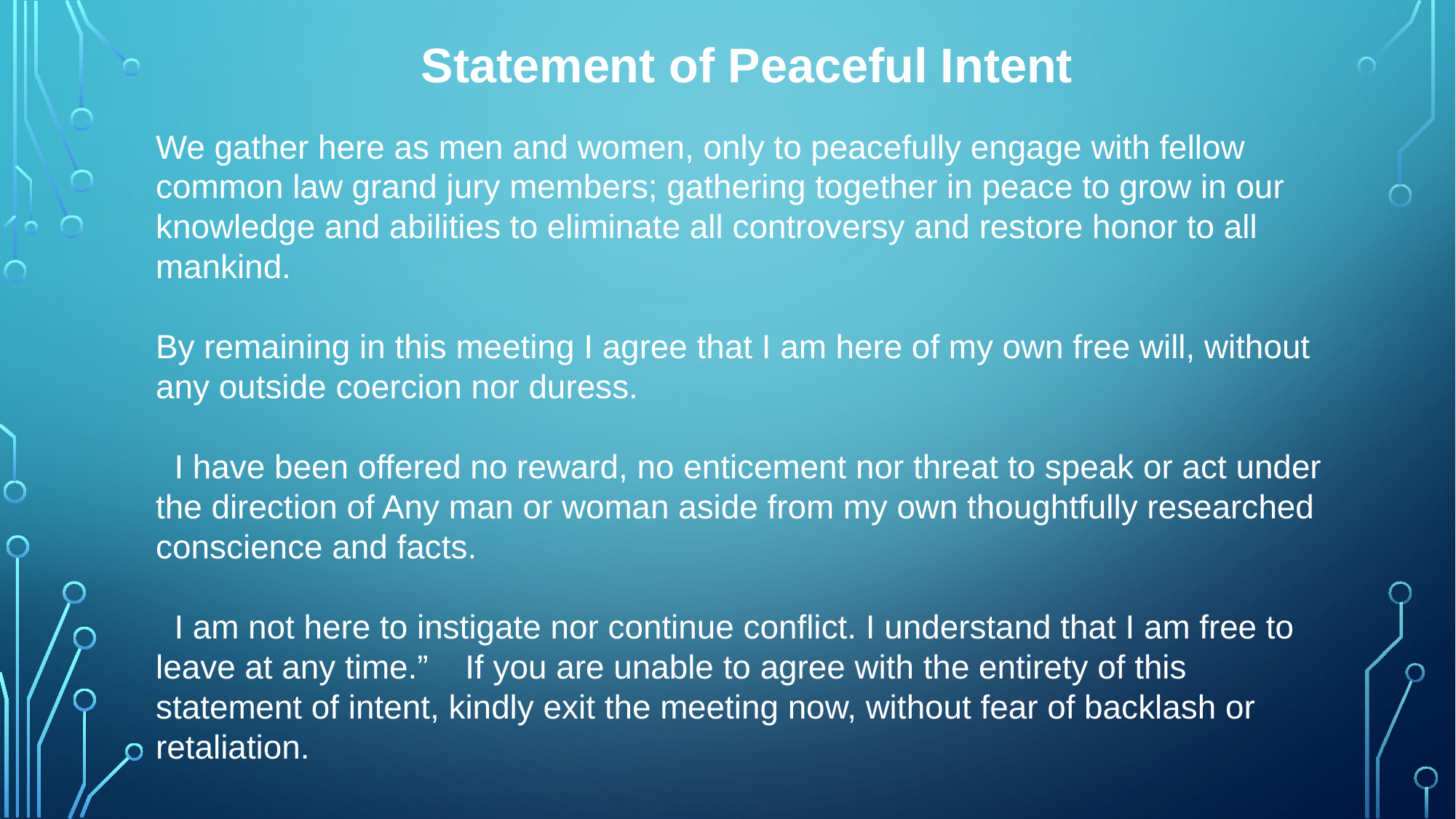

Statement of Peaceful Intent

We gather here as men and women, only to peacefully engage with fellow common law grand jury members; gathering together in peace to grow in our knowledge and abilities to eliminate all controversy and restore honor to all mankind.

By remaining in this meeting I agree that I am here of my own free will, without any outside coercion nor duress.

  I have been offered no reward, no enticement nor threat to speak or act under the direction of Any man or woman aside from my own thoughtfully researched conscience and facts.

  I am not here to instigate nor continue conflict. I understand that I am free to leave at any time.”    If you are unable to agree with the entirety of this statement of intent, kindly exit the meeting now, without fear of backlash or retaliation.